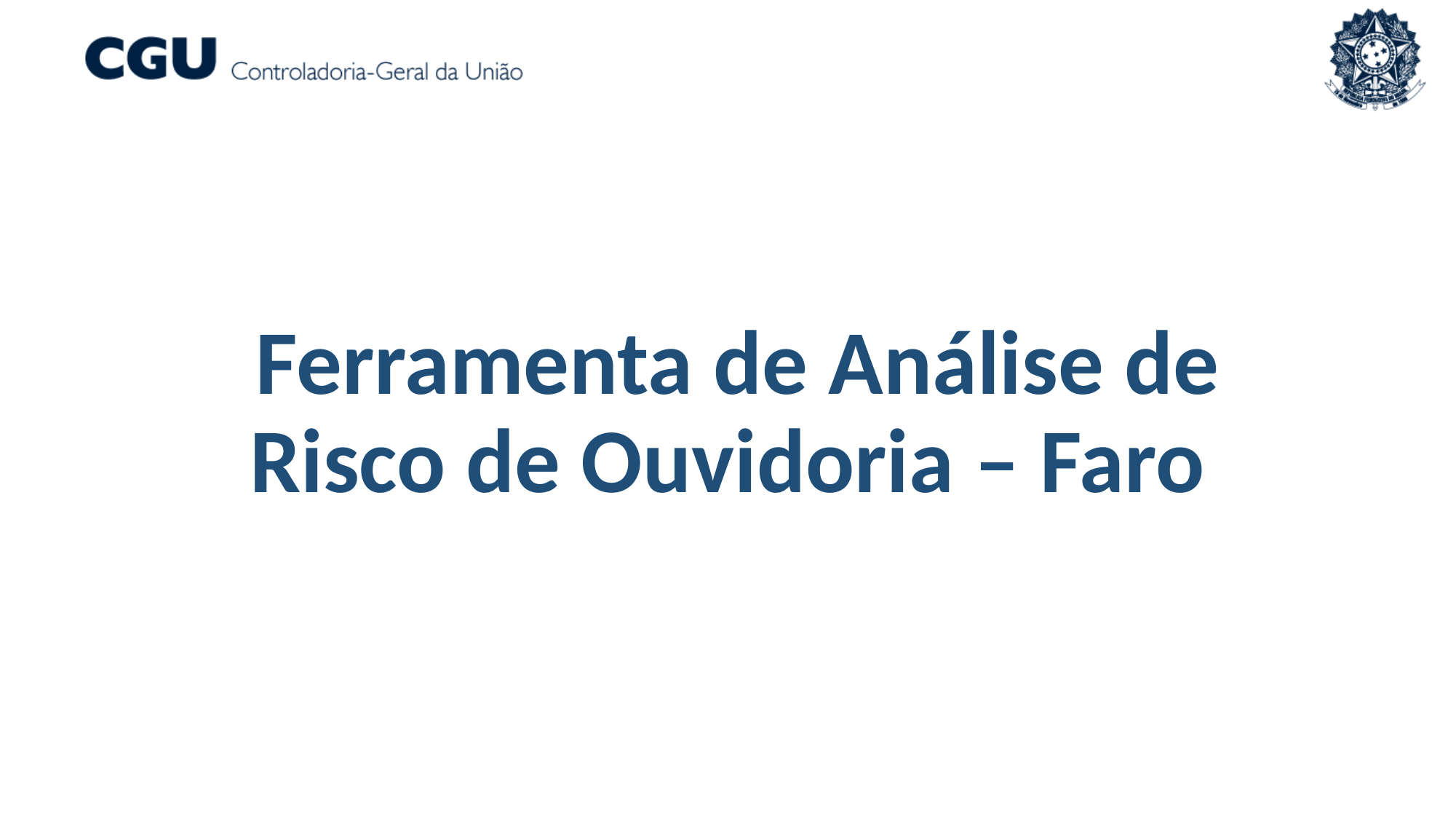

Ferramenta de Análise de Risco de Ouvidoria – Faro